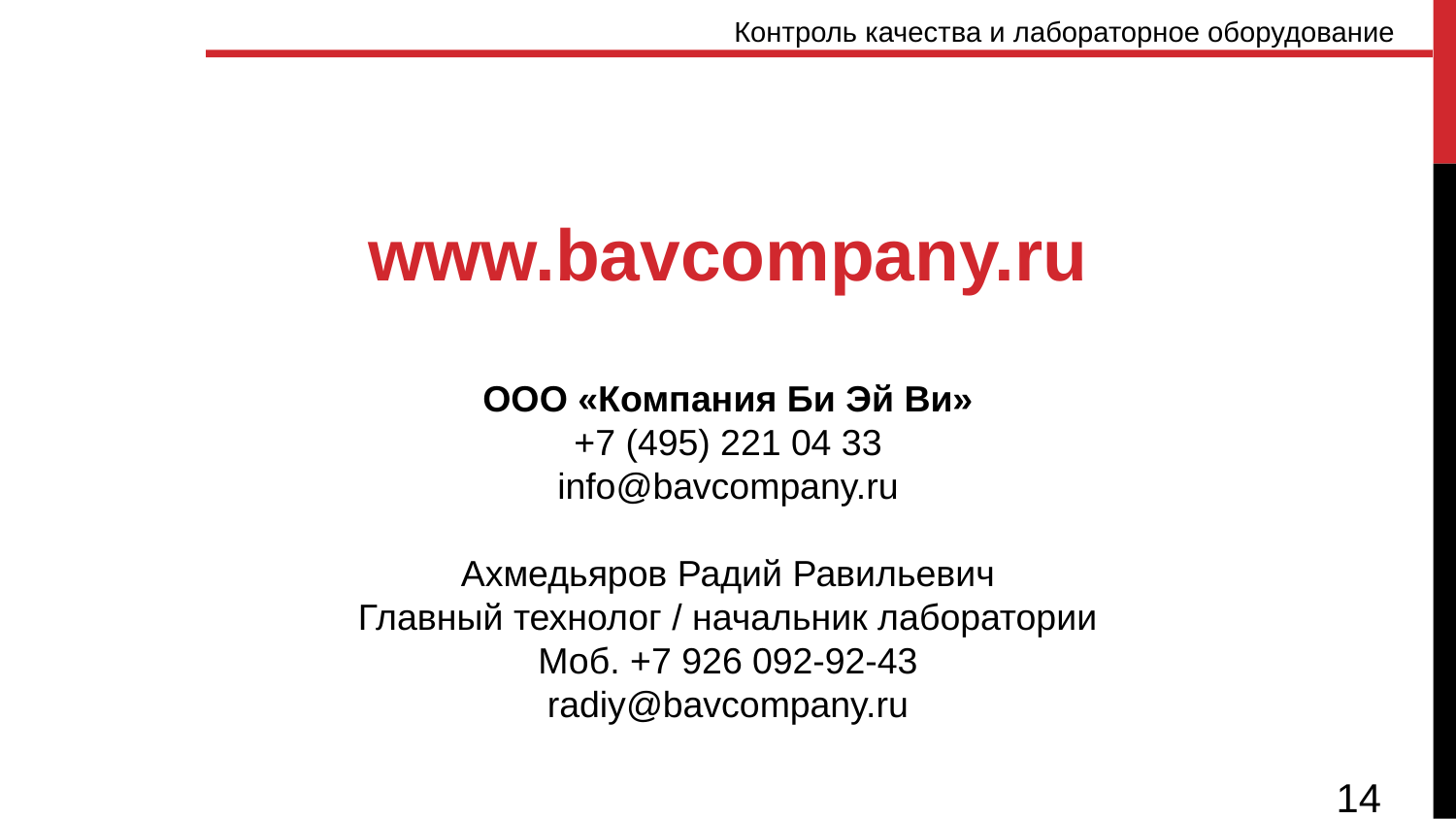

Контроль качества и лабораторное оборудование

www.bavcompany.ru

ООО «Компания Би Эй Ви»
+7 (495) 221 04 33
info@bavcompany.ru

Ахмедьяров Радий Равильевич
Главный технолог / начальник лаборатории
Моб. +7 926 092-92-43
radiy@bavcompany.ru
14